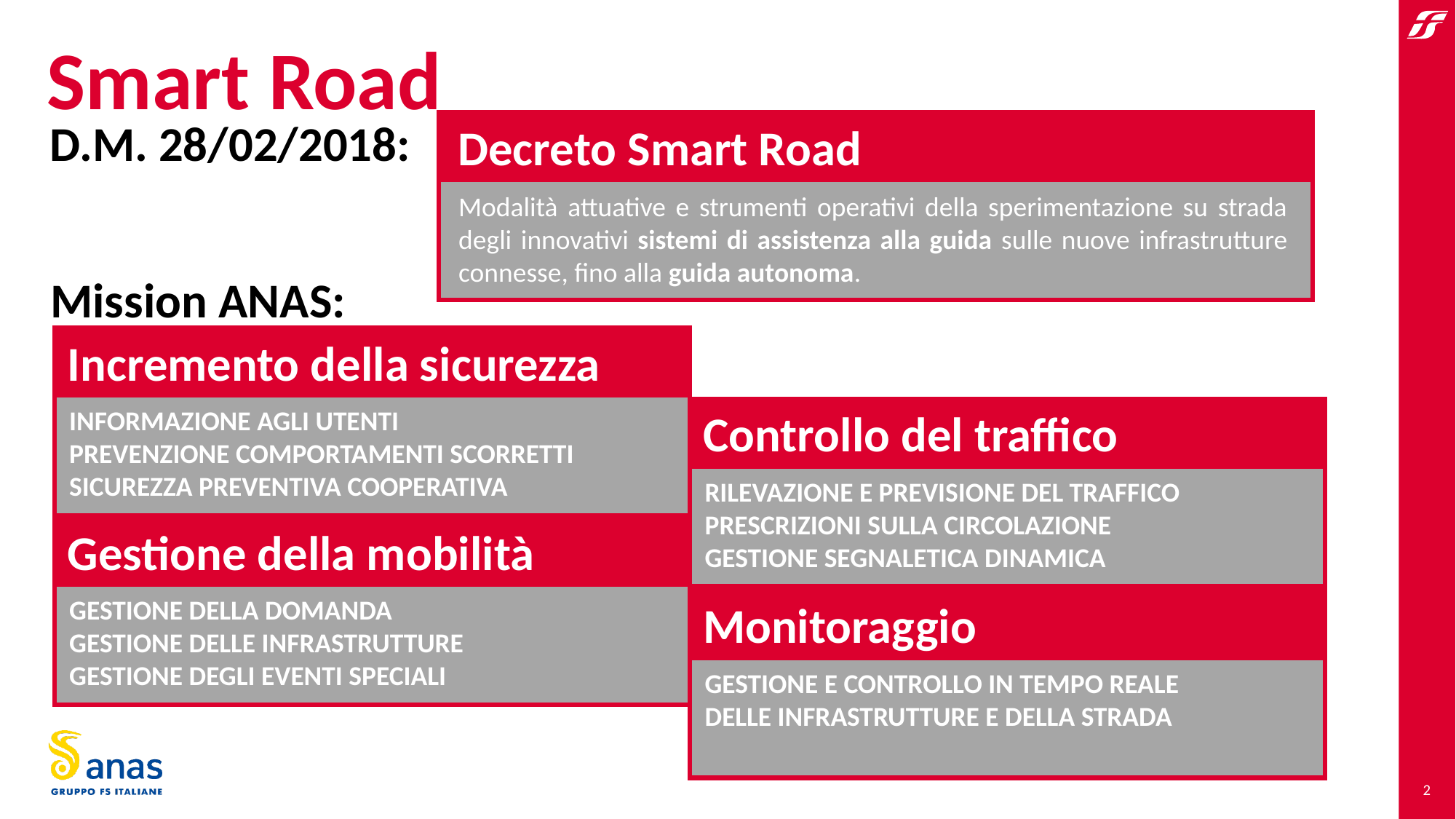

# Smart Road
D.M. 28/02/2018:
Decreto Smart Road

Modalità attuative e strumenti operativi della sperimentazione su strada degli innovativi sistemi di assistenza alla guida sulle nuove infrastrutture connesse, fino alla guida autonoma.
Mission ANAS:
Incremento della sicurezza

INFORMAZIONE AGLI UTENTI
PREVENZIONE COMPORTAMENTI SCORRETTI
SICUREZZA PREVENTIVA COOPERATIVA
Controllo del traffico

RILEVAZIONE E PREVISIONE DEL TRAFFICO
PRESCRIZIONI SULLA CIRCOLAZIONE
GESTIONE SEGNALETICA DINAMICA

Gestione della mobilità

GESTIONE DELLA DOMANDA
GESTIONE DELLE INFRASTRUTTURE
GESTIONE DEGLI EVENTI SPECIALI

Monitoraggio

GESTIONE E CONTROLLO IN TEMPO REALE
DELLE INFRASTRUTTURE E DELLA STRADA